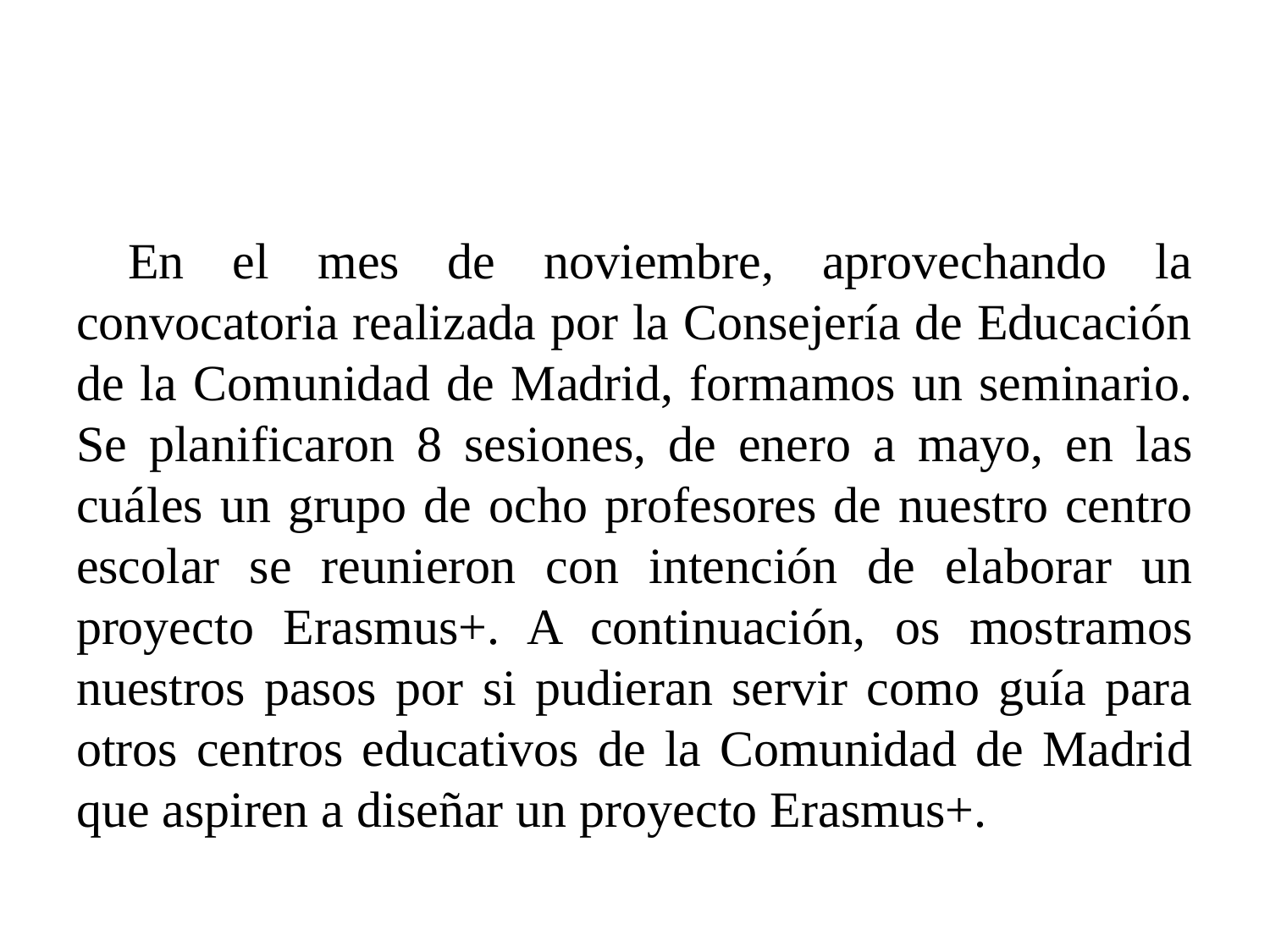

En el mes de noviembre, aprovechando la convocatoria realizada por la Consejería de Educación de la Comunidad de Madrid, formamos un seminario. Se planificaron 8 sesiones, de enero a mayo, en las cuáles un grupo de ocho profesores de nuestro centro escolar se reunieron con intención de elaborar un proyecto Erasmus+. A continuación, os mostramos nuestros pasos por si pudieran servir como guía para otros centros educativos de la Comunidad de Madrid que aspiren a diseñar un proyecto Erasmus+.